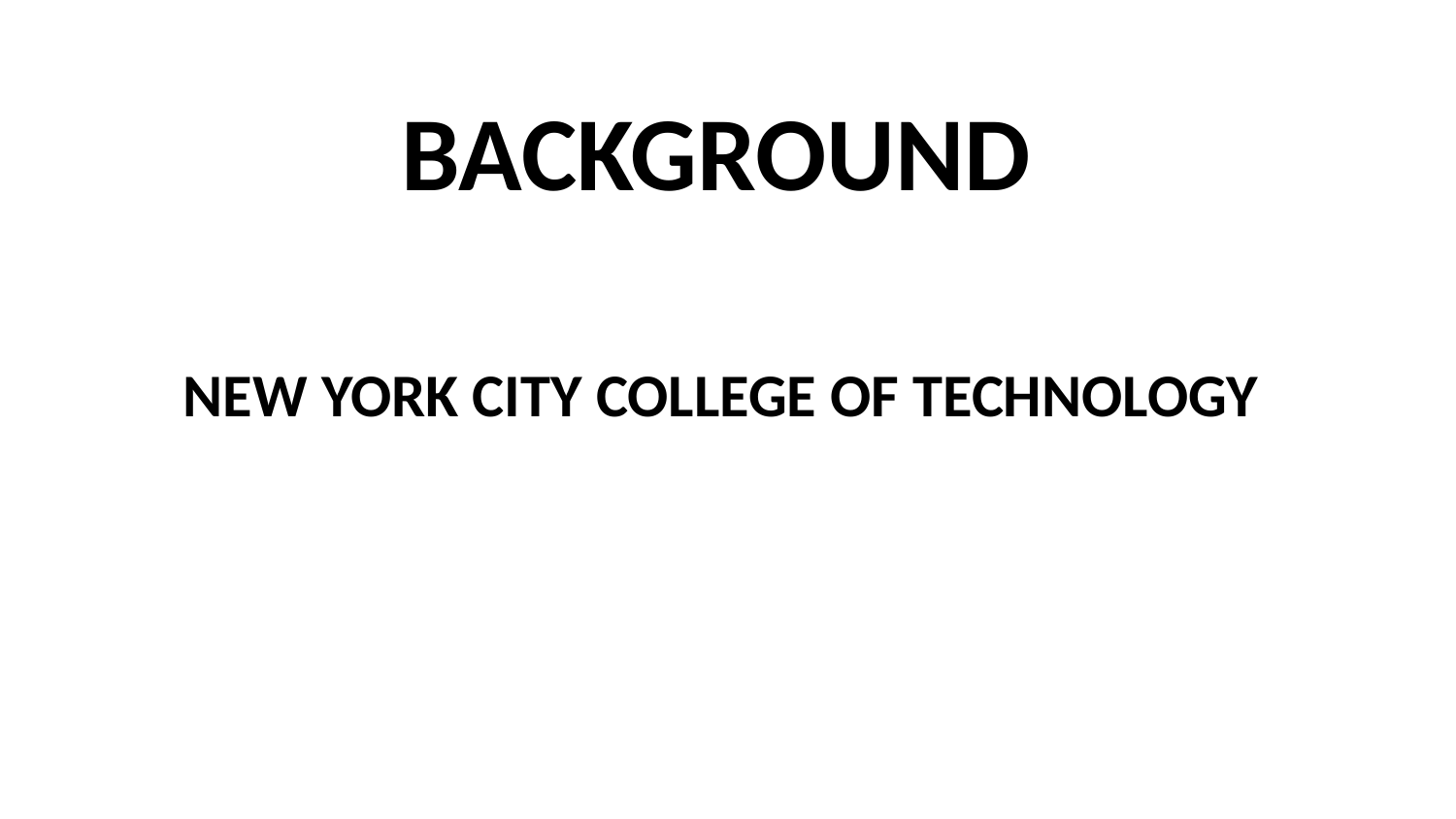

# BACKGROUND

NEW YORK CITY COLLEGE OF TECHNOLOGY